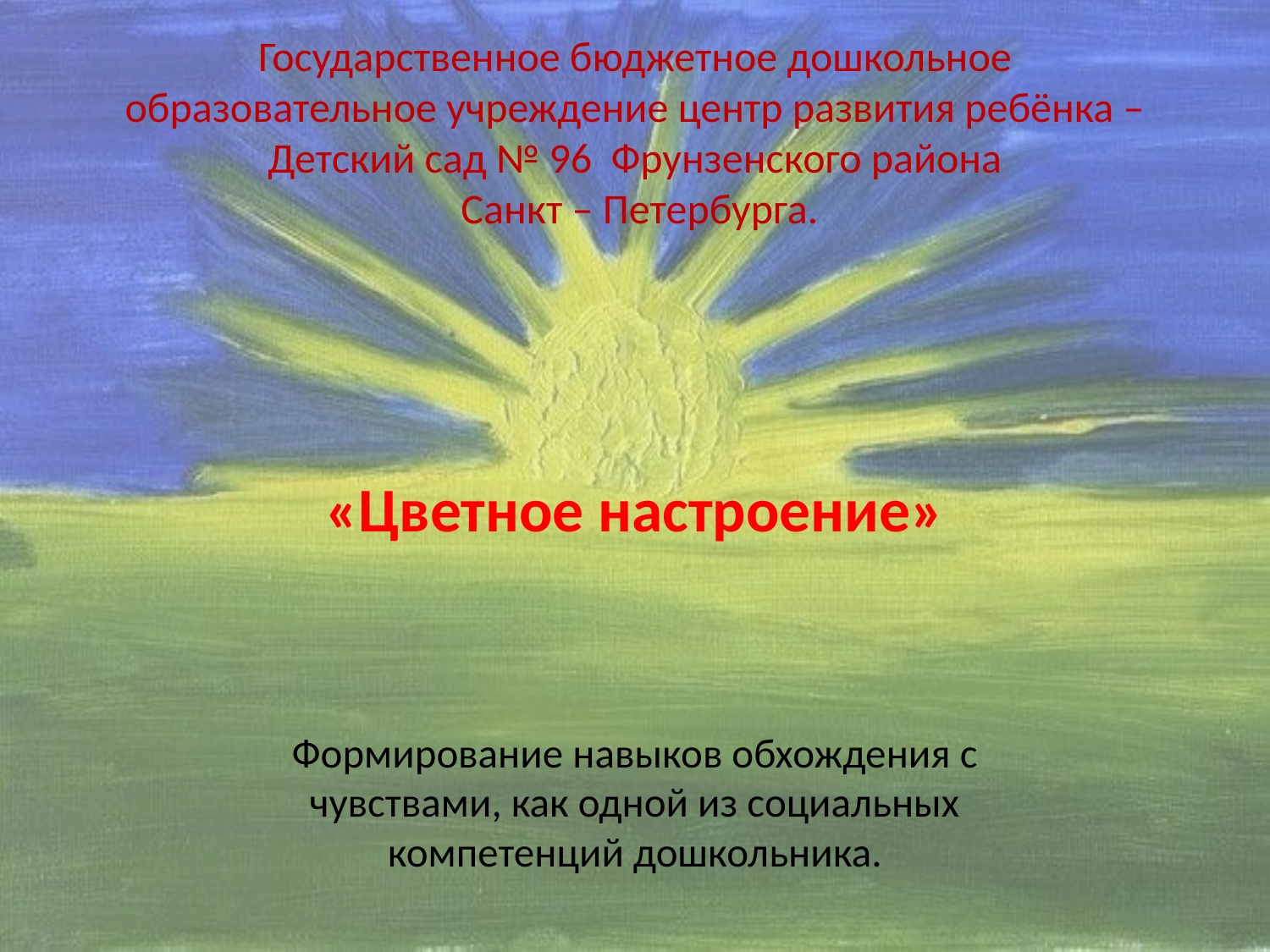

# Государственное бюджетное дошкольное образовательное учреждение центр развития ребёнка – Детский сад № 96  Фрунзенского района Санкт – Петербурга.

«Цветное настроение»

Формирование навыков обхождения с чувствами, как одной из социальных компетенций дошкольника.